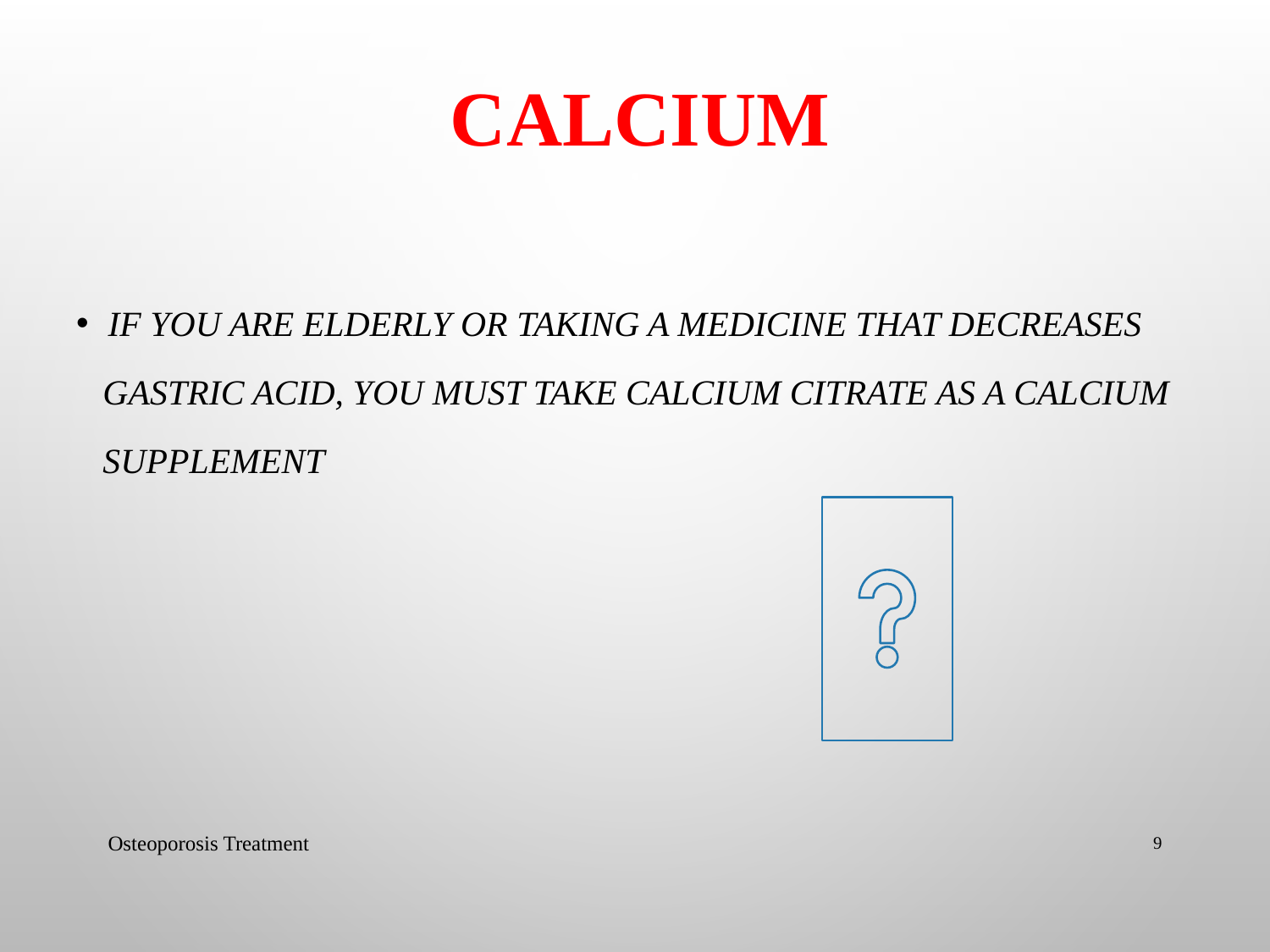

# Calcium

If you are elderly or taking a medicine that decreases
   gastric acid, you must take calcium citrate as a calcium
   supplement

Osteoporosis Treatment
9